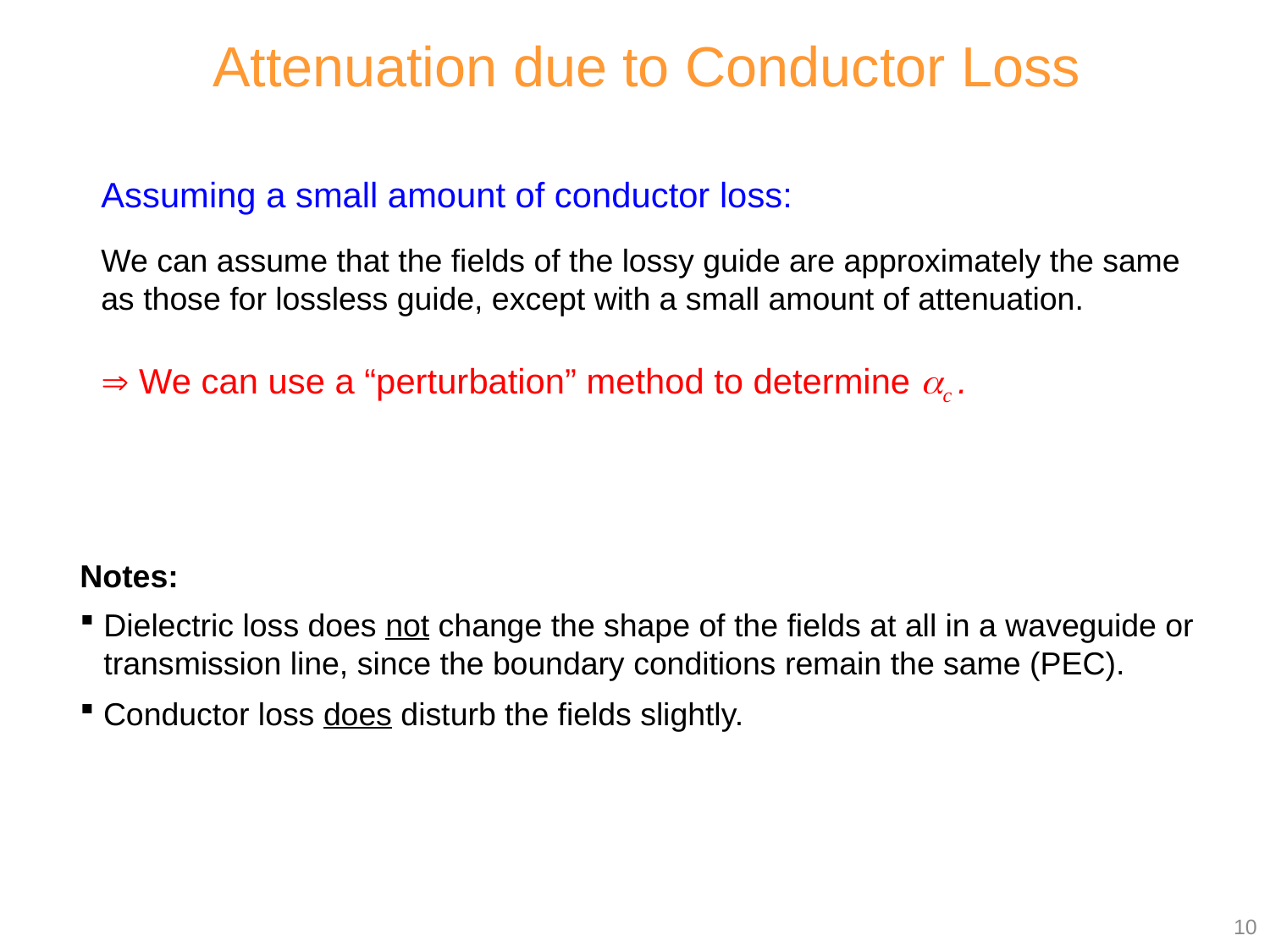

Attenuation due to Conductor Loss
Assuming a small amount of conductor loss:

We can assume that the fields of the lossy guide are approximately the same  as those for lossless guide, except with a small amount of attenuation.

⇒ We can use a “perturbation” method to determine αc .
Notes:
Dielectric loss does not change the shape of the fields at all in a waveguide or transmission line, since the boundary conditions remain the same (PEC).

 Conductor loss does disturb the fields slightly.
10